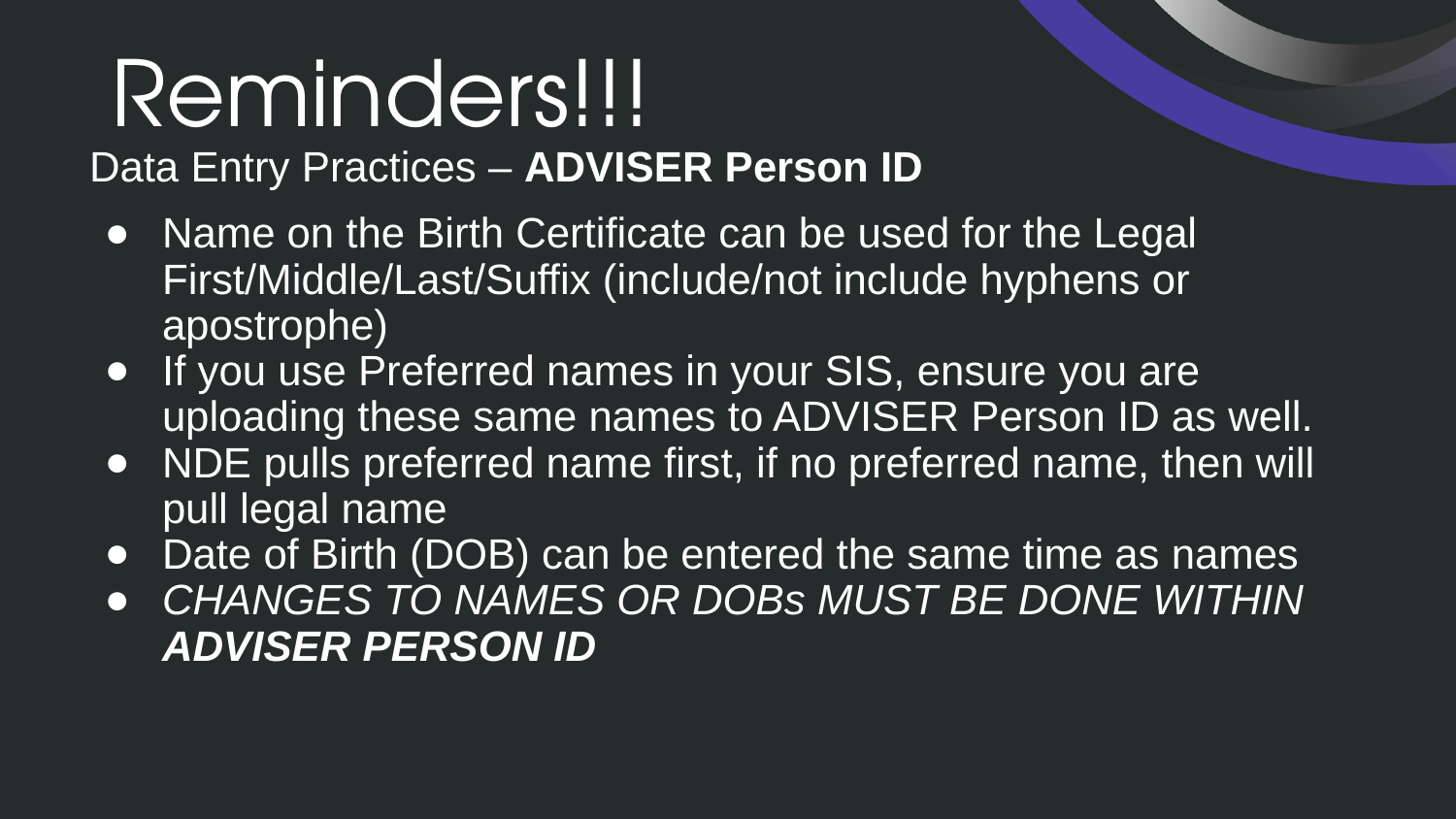

# Reminders!!!
Data Entry Practices – ADVISER Person ID
Name on the Birth Certificate can be used for the Legal First/Middle/Last/Suffix (include/not include hyphens or apostrophe)
If you use Preferred names in your SIS, ensure you are uploading these same names to ADVISER Person ID as well.
NDE pulls preferred name first, if no preferred name, then will pull legal name
Date of Birth (DOB) can be entered the same time as names
CHANGES TO NAMES OR DOBs MUST BE DONE WITHIN ADVISER PERSON ID